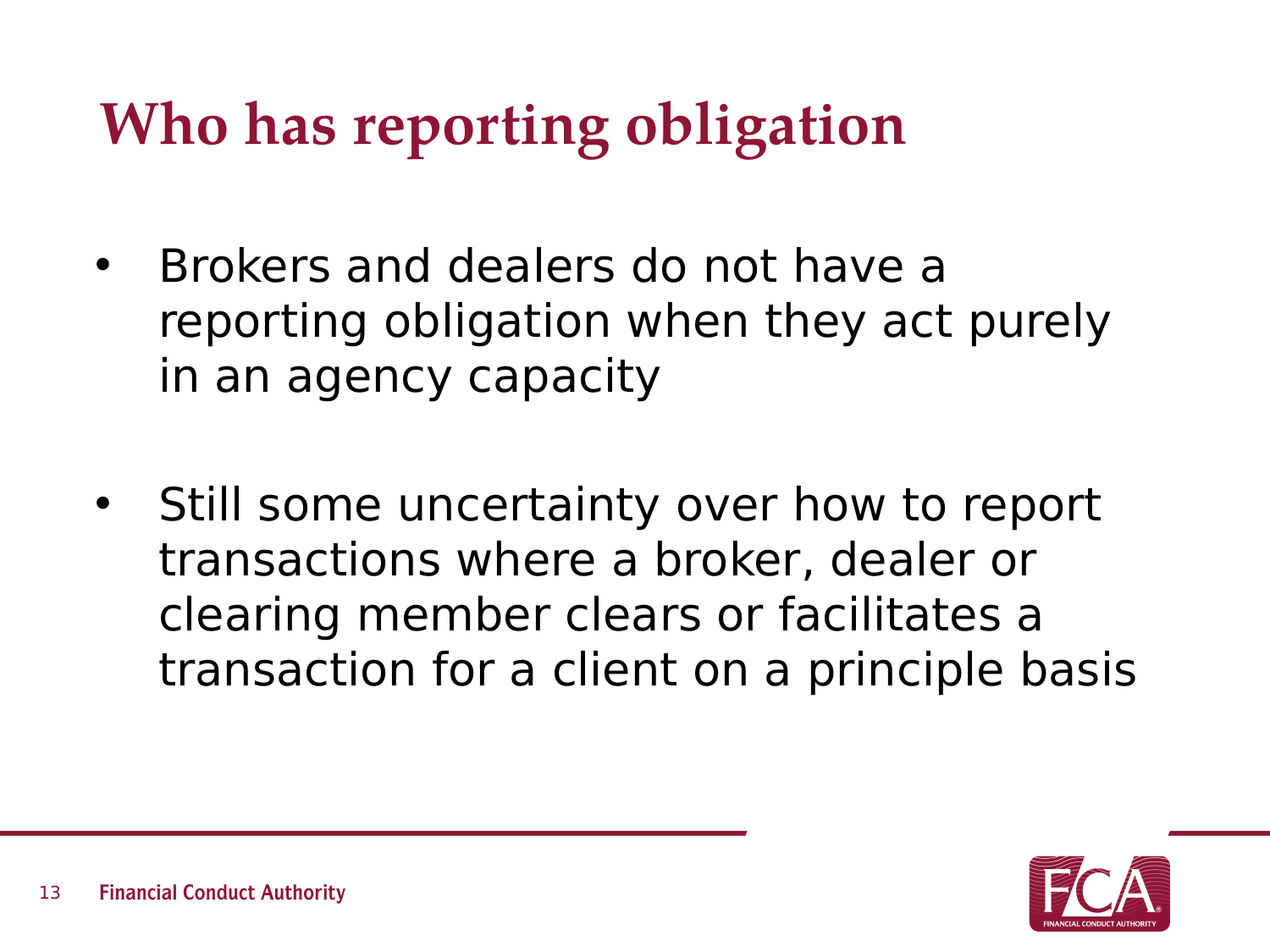

# Who has reporting obligation
Brokers and dealers do not have a reporting obligation when they act purely in an agency capacity

Still some uncertainty over how to report transactions where a broker, dealer or clearing member clears or facilitates a transaction for a client on a principle basis
13